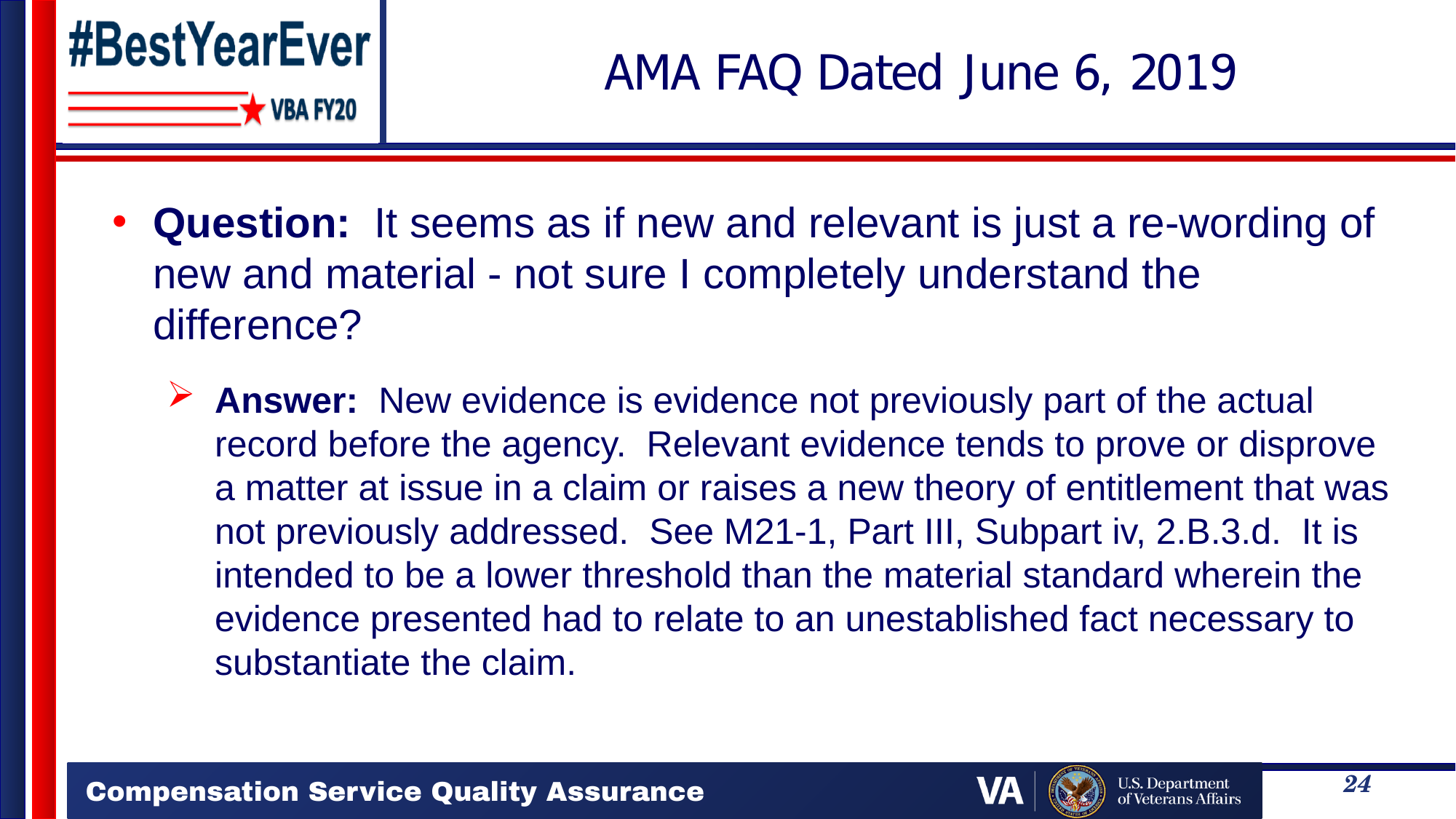

# AMA FAQ Dated June 6, 2019
Question:  It seems as if new and relevant is just a re-wording of new and material - not sure I completely understand the difference?

Answer:  New evidence is evidence not previously part of the actual record before the agency.  Relevant evidence tends to prove or disprove a matter at issue in a claim or raises a new theory of entitlement that was not previously addressed.  See M21-1, Part III, Subpart iv, 2.B.3.d.  It is intended to be a lower threshold than the material standard wherein the evidence presented had to relate to an unestablished fact necessary to substantiate the claim.

24